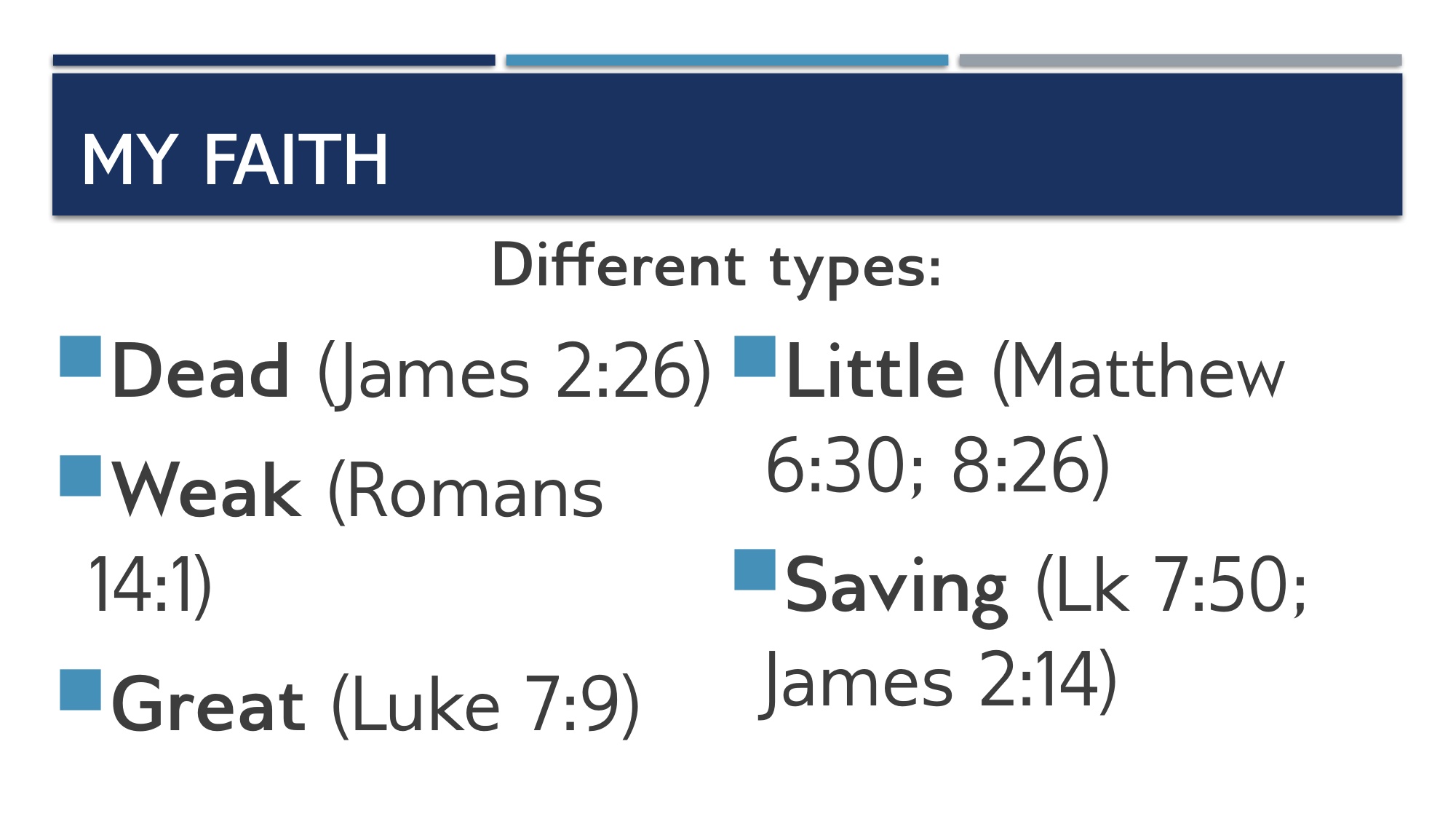

# My Faith
Different types:

Dead (James 2:26)
Weak (Romans 14:1)
Great (Luke 7:9)
Little (Matthew 6:30; 8:26)
Saving (Lk 7:50; James 2:14)